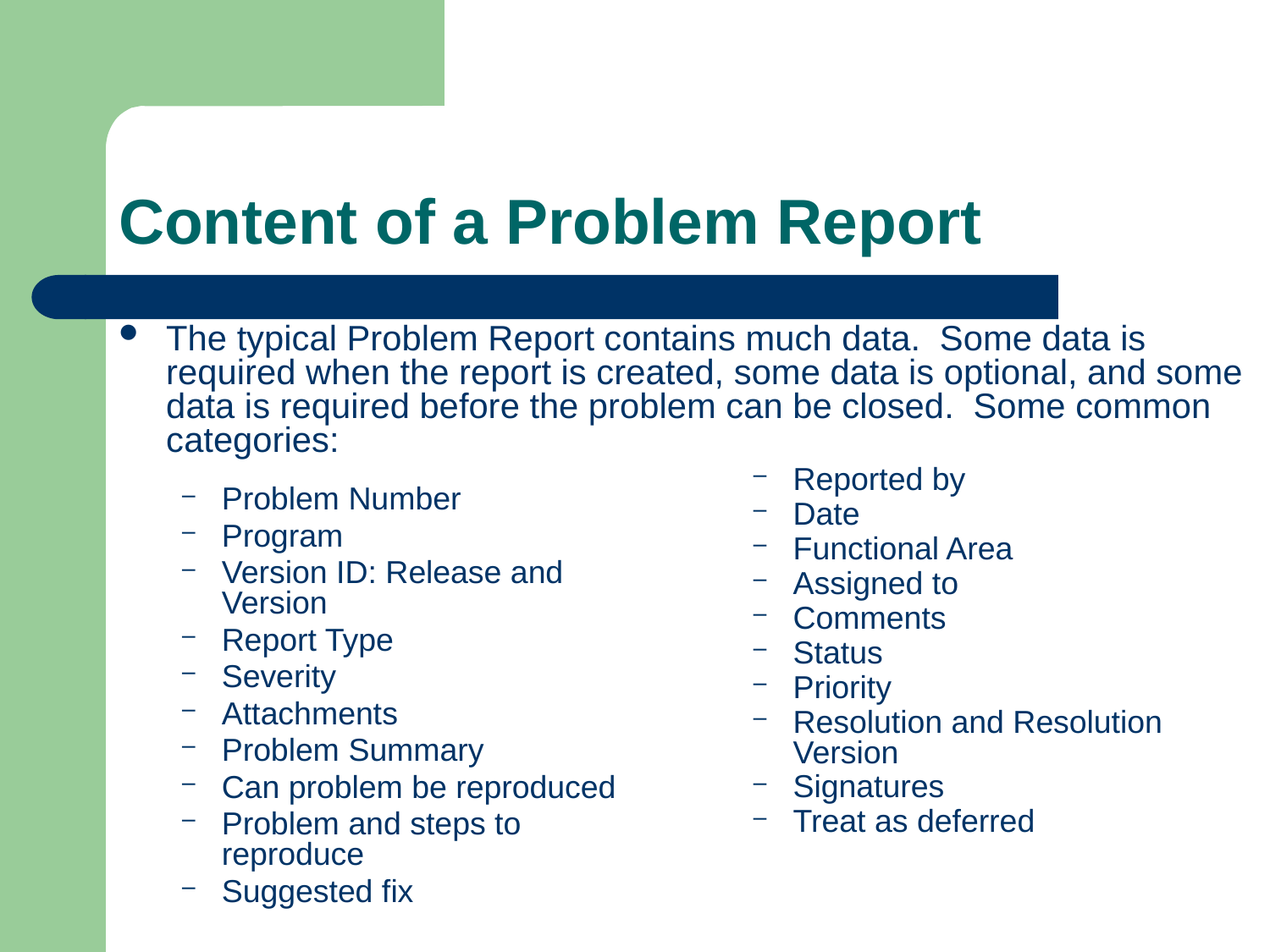

# Content of a Problem Report
The typical Problem Report contains much data.  Some data is required when the report is created, some data is optional, and some data is required before the problem can be closed.  Some common categories:

Problem Number
Program
Version ID: Release and Version
Report Type
Severity
Attachments
Problem Summary
Can problem be reproduced
Problem and steps to reproduce
Suggested fix

Reported by
Date
Functional Area
Assigned to
Comments
Status
Priority
Resolution and Resolution Version
Signatures
Treat as deferred